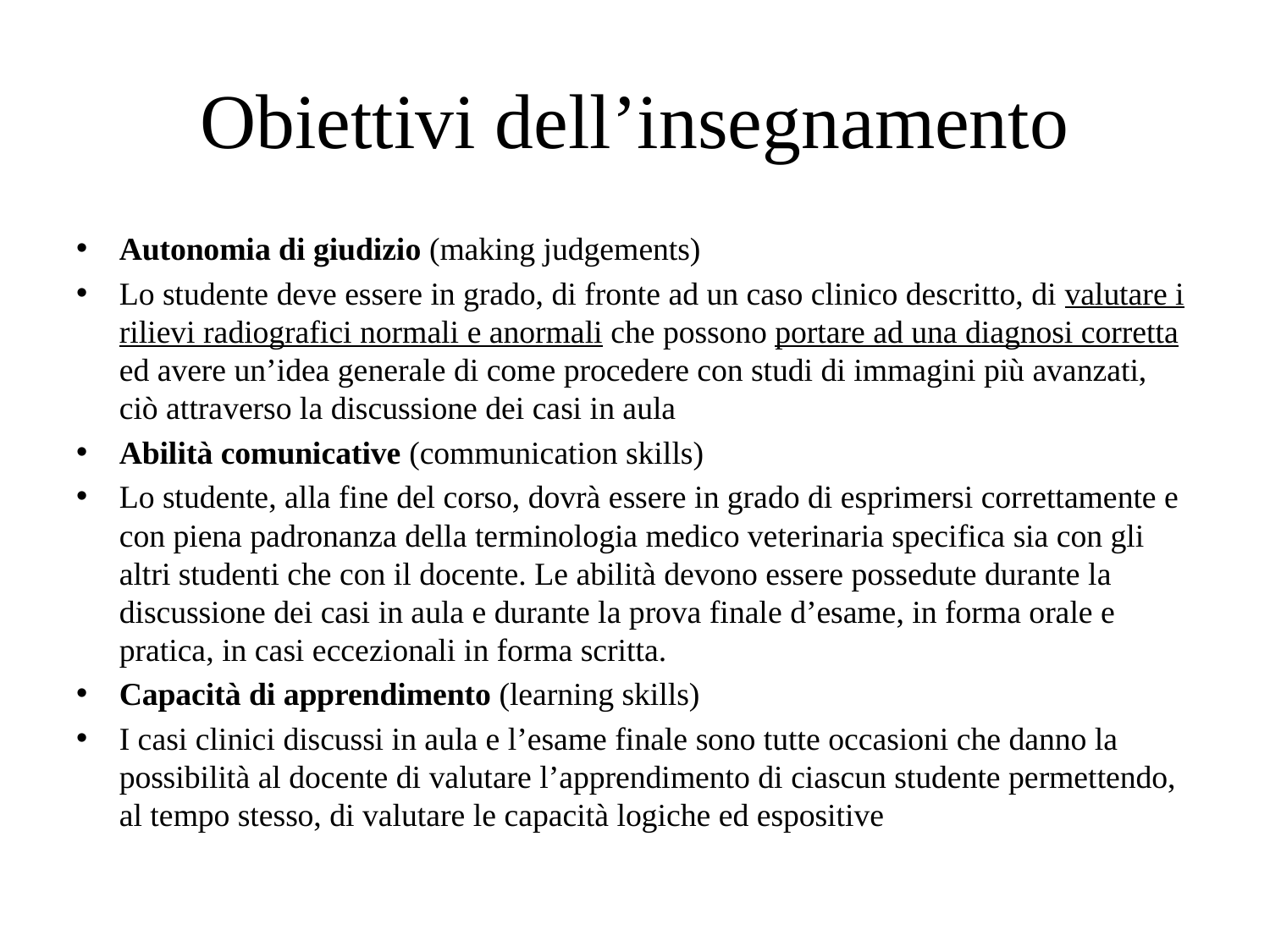

# Obiettivi dell’insegnamento
Autonomia di giudizio (making judgements)
Lo studente deve essere in grado, di fronte ad un caso clinico descritto, di valutare i rilievi radiografici normali e anormali che possono portare ad una diagnosi corretta ed avere un’idea generale di come procedere con studi di immagini più avanzati, ciò attraverso la discussione dei casi in aula
Abilità comunicative (communication skills)
Lo studente, alla fine del corso, dovrà essere in grado di esprimersi correttamente e con piena padronanza della terminologia medico veterinaria specifica sia con gli altri studenti che con il docente. Le abilità devono essere possedute durante la discussione dei casi in aula e durante la prova finale d’esame, in forma orale e pratica, in casi eccezionali in forma scritta.
Capacità di apprendimento (learning skills)
I casi clinici discussi in aula e l’esame finale sono tutte occasioni che danno la possibilità al docente di valutare l’apprendimento di ciascun studente permettendo, al tempo stesso, di valutare le capacità logiche ed espositive